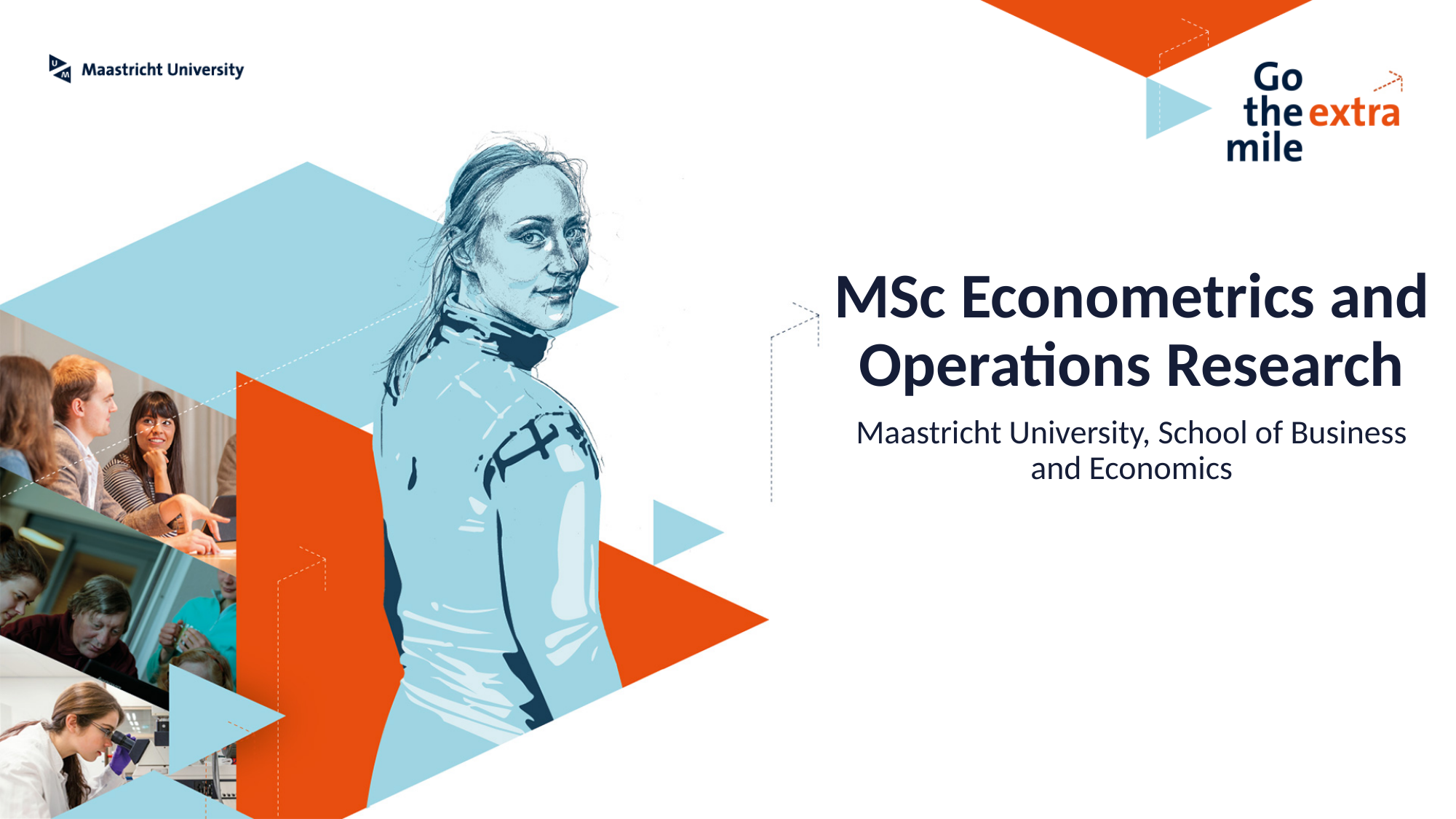

# MSc Econometrics and Operations Research
Maastricht University, School of Business and Economics